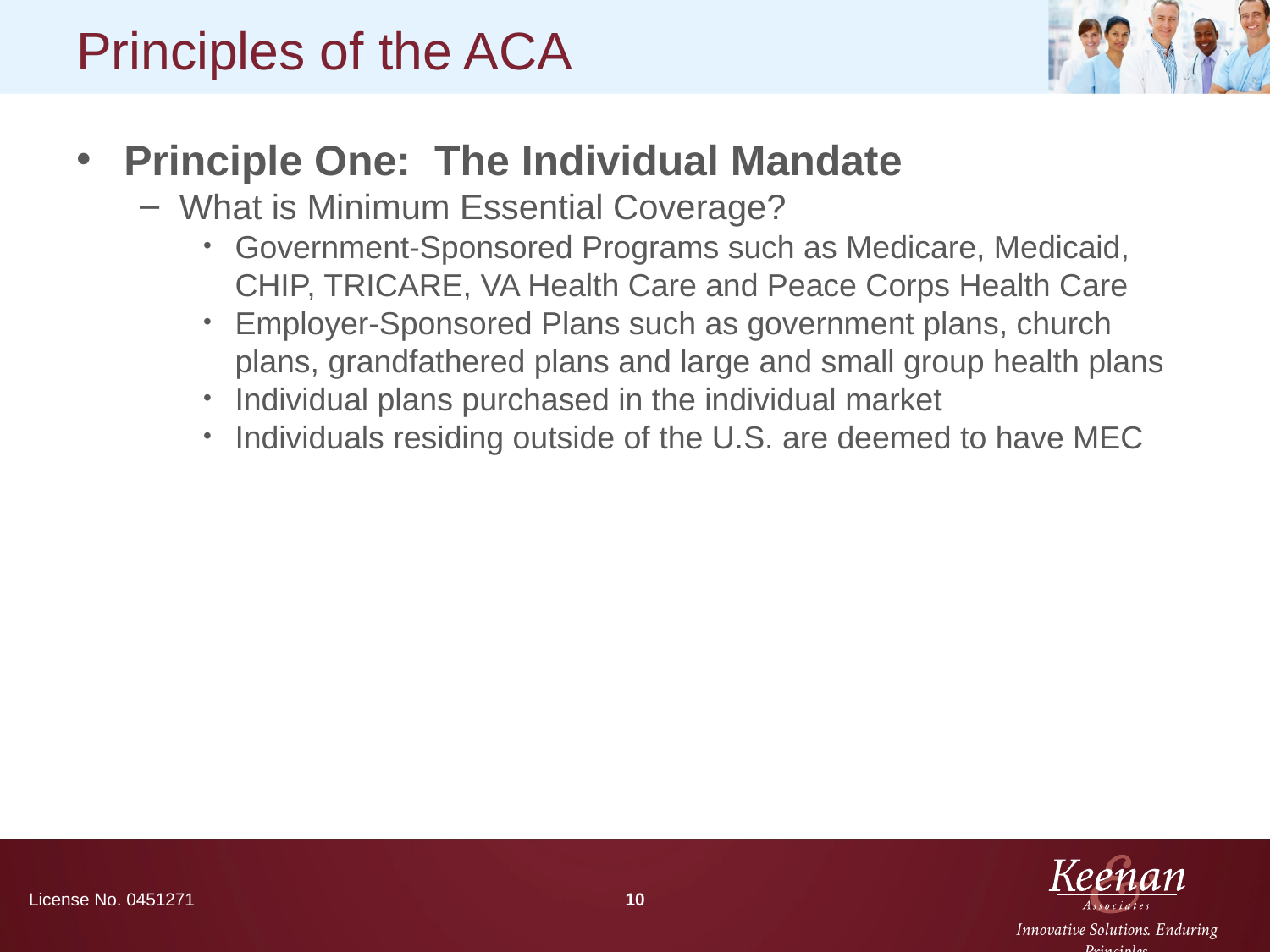

# Principles of the ACA
Principle One:  The Individual Mandate
What is Minimum Essential Coverage?
Government-Sponsored Programs such as Medicare, Medicaid, CHIP, TRICARE, VA Health Care and Peace Corps Health Care
Employer-Sponsored Plans such as government plans, church plans, grandfathered plans and large and small group health plans
Individual plans purchased in the individual market
Individuals residing outside of the U.S. are deemed to have MEC